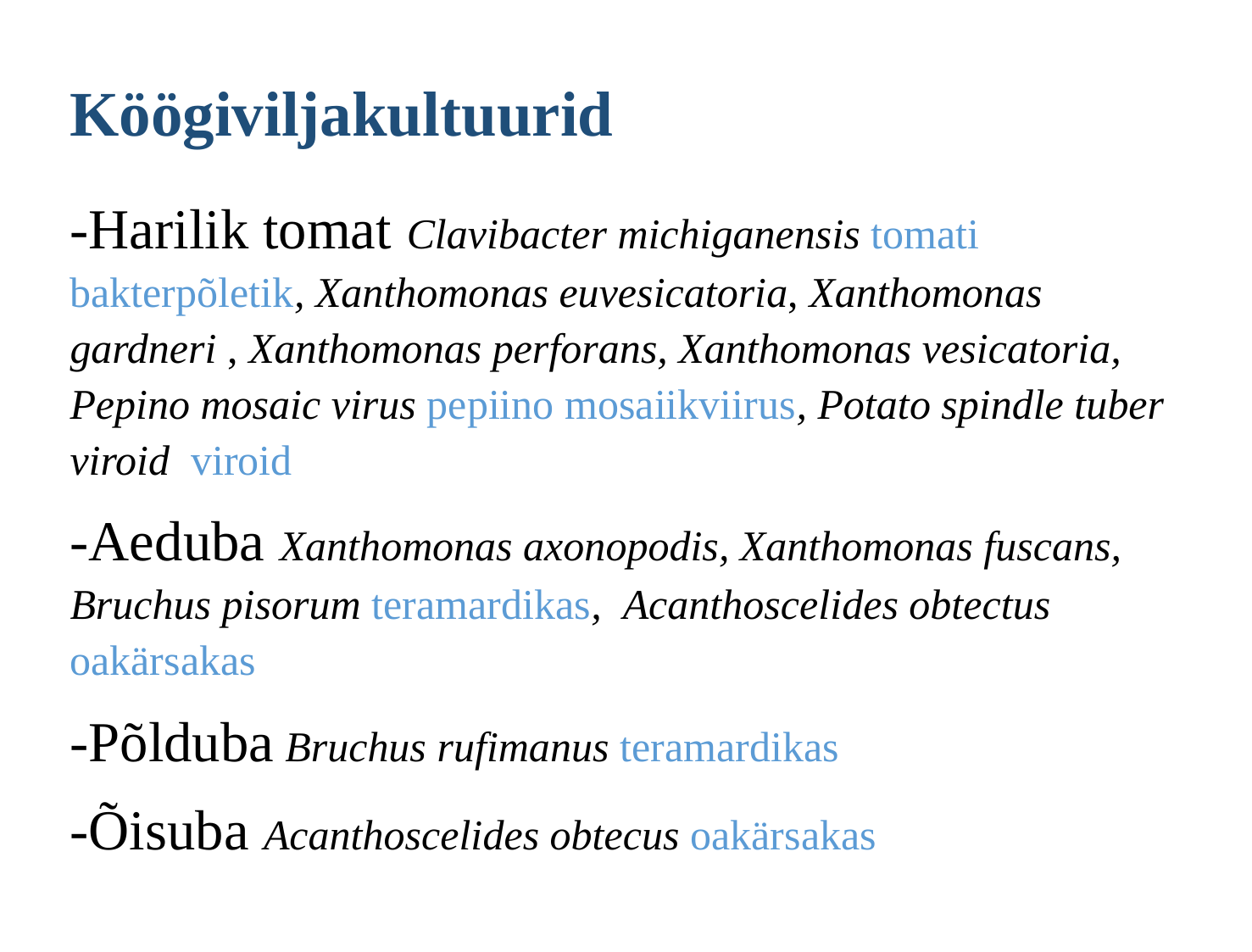

# Köögiviljakultuurid
-Harilik tomat Clavibacter michiganensis tomati bakterpõletik, Xanthomonas euvesicatoria, Xanthomonas gardneri , Xanthomonas perforans, Xanthomonas vesicatoria, Pepino mosaic virus pepiino mosaiikviirus, Potato spindle tuber viroid  viroid
-Aeduba Xanthomonas axonopodis, Xanthomonas fuscans, Bruchus pisorum teramardikas,  Acanthoscelides obtectus oakärsakas
-Põlduba Bruchus rufimanus teramardikas
-Õisuba Acanthoscelides obtecus oakärsakas